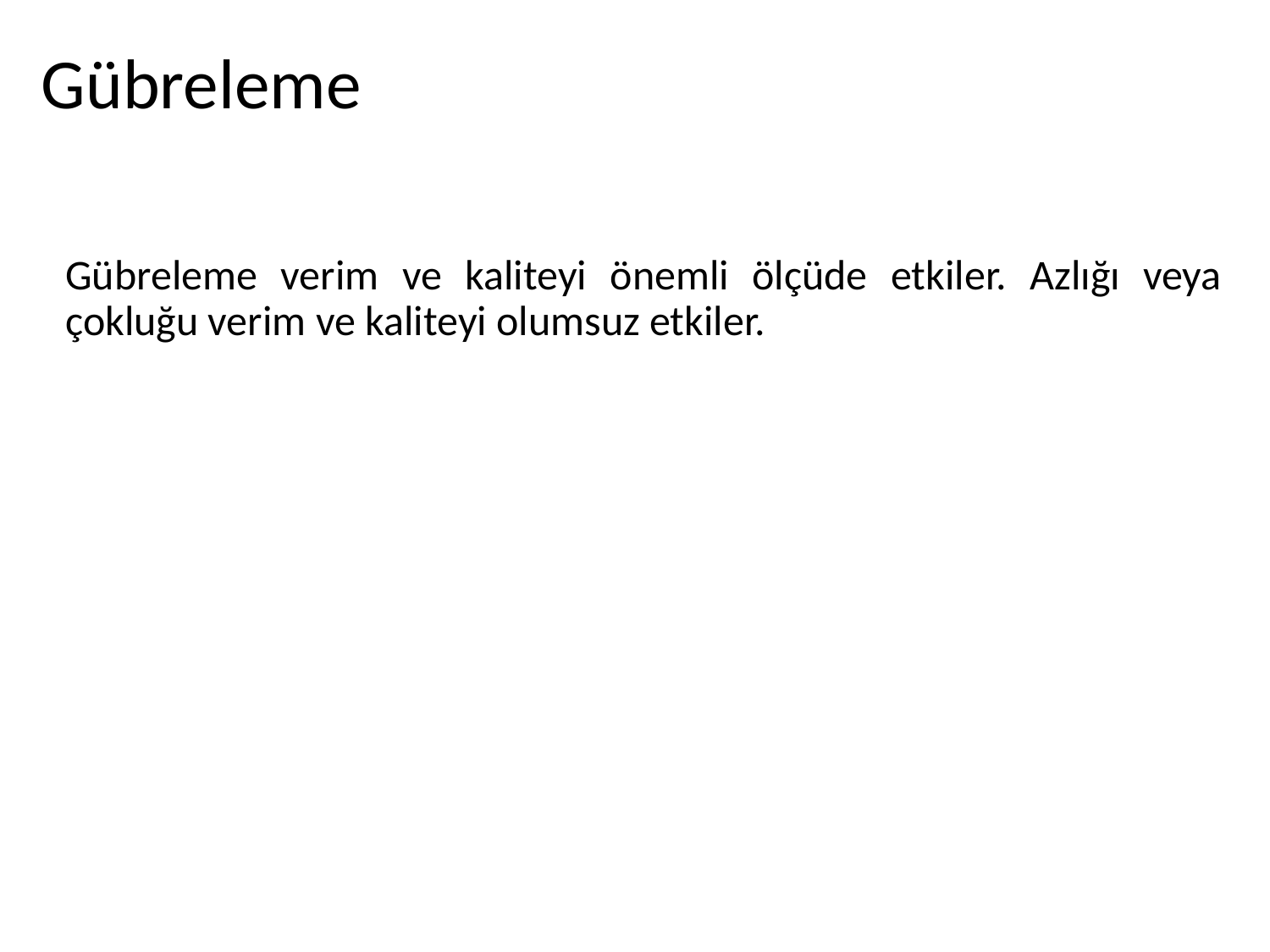

# Gübreleme

Gübreleme verim ve kaliteyi önemli ölçüde etkiler. Azlığı veya çokluğu verim ve kaliteyi olumsuz etkiler.